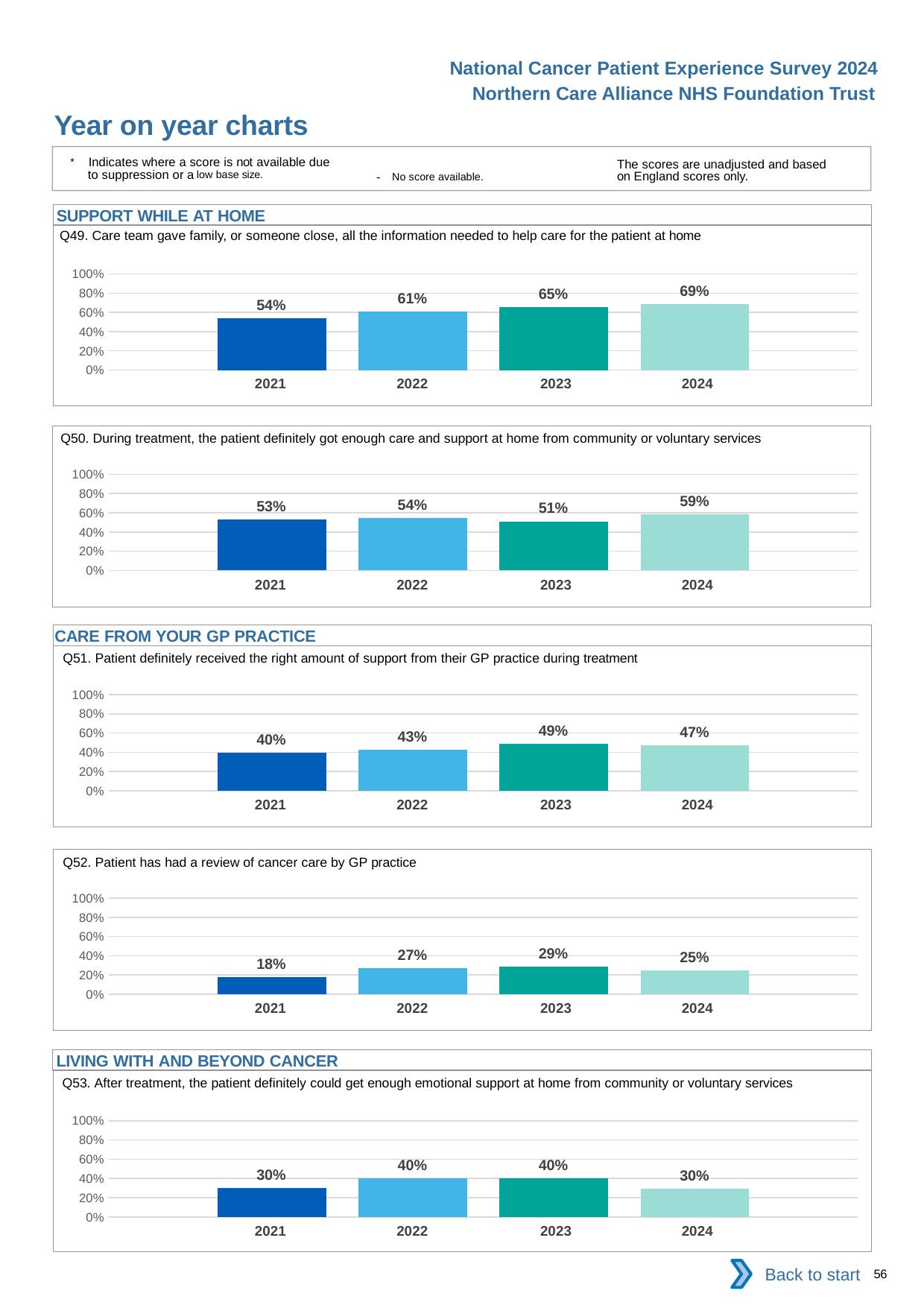

National Cancer Patient Experience Survey 2024
Northern Care Alliance NHS Foundation Trust
Year on year charts

*  Indicates where a score is not available due to suppression or a low base size.
The scores are unadjusted and based on England scores only.
- No score available.
SUPPORT WHILE AT HOME
Q49. Care team gave family, or someone close, all the information needed to help care for the patient at home

### Chart

| Category | 2021 | 2022 | 2023 | 2024 |
|---|---|---|---|---|
| Category 1 | 0.5400697 | 0.6085409 | 0.652921 | 0.6882129 |
| 2021 | 2022 | 2023 | 2024 |
| --- | --- | --- | --- |
Q50. During treatment, the patient definitely got enough care and support at home from community or voluntary services

### Chart

| Category | 2021 | 2022 | 2023 | 2024 |
|---|---|---|---|---|
| Category 1 | 0.5329949 | 0.5440415 | 0.5108696 | 0.5857988 |
| 2021 | 2022 | 2023 | 2024 |
| --- | --- | --- | --- |
CARE FROM YOUR GP PRACTICE
Q51. Patient definitely received the right amount of support from their GP practice during treatment

### Chart

| Category | 2021 | 2022 | 2023 | 2024 |
|---|---|---|---|---|
| Category 1 | 0.3963134 | 0.4285714 | 0.488189 | 0.4732143 |
| 2021 | 2022 | 2023 | 2024 |
| --- | --- | --- | --- |
Q52. Patient has had a review of cancer care by GP practice

### Chart

| Category | 2021 | 2022 | 2023 | 2024 |
|---|---|---|---|---|
| Category 1 | 0.1751825 | 0.2691293 | 0.2857143 | 0.2485207 |
| 2021 | 2022 | 2023 | 2024 |
| --- | --- | --- | --- |
LIVING WITH AND BEYOND CANCER
Q53. After treatment, the patient definitely could get enough emotional support at home from community or voluntary services

### Chart

| Category | 2021 | 2022 | 2023 | 2024 |
|---|---|---|---|---|
| Category 1 | 0.3030303 | 0.4036697 | 0.4040404 | 0.2954545 |
| 2021 | 2022 | 2023 | 2024 |
| --- | --- | --- | --- |
Back to start

56